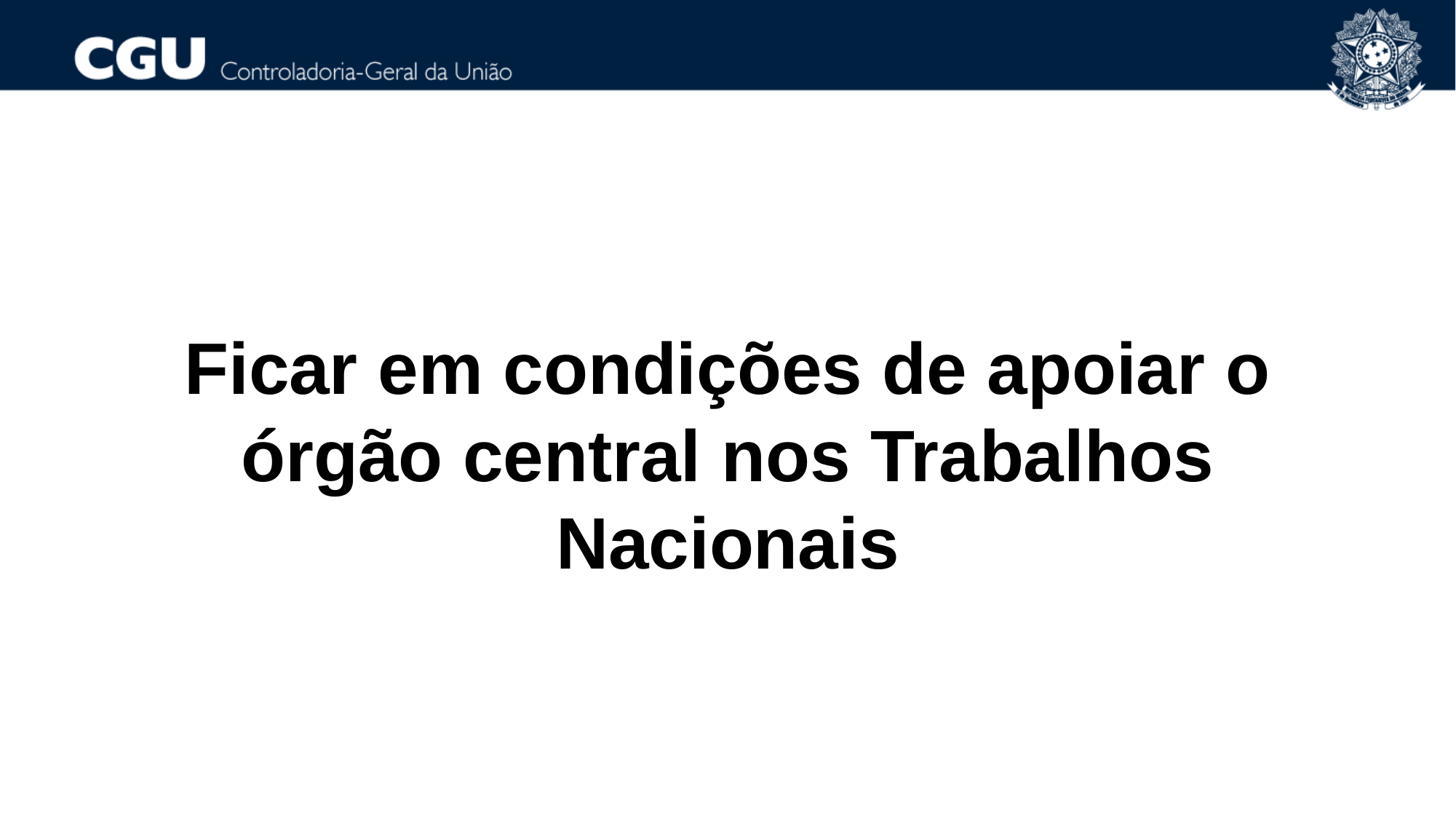

Ficar em condições de apoiar o órgão central nos Trabalhos Nacionais